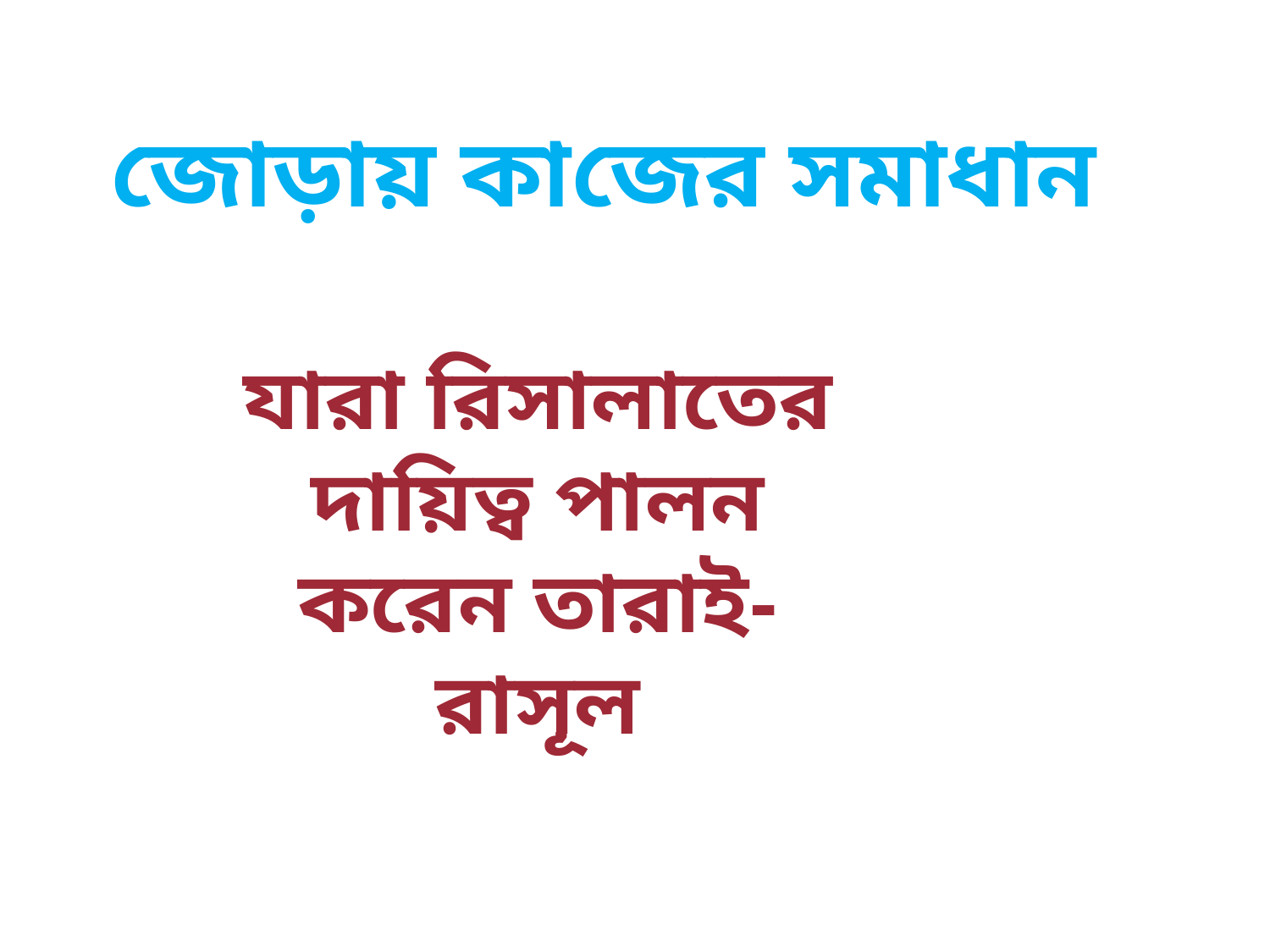

জোড়ায় কাজের সমাধান
যারা রিসালাতের দায়িত্ব পালন করেন তারাই-রাসূল